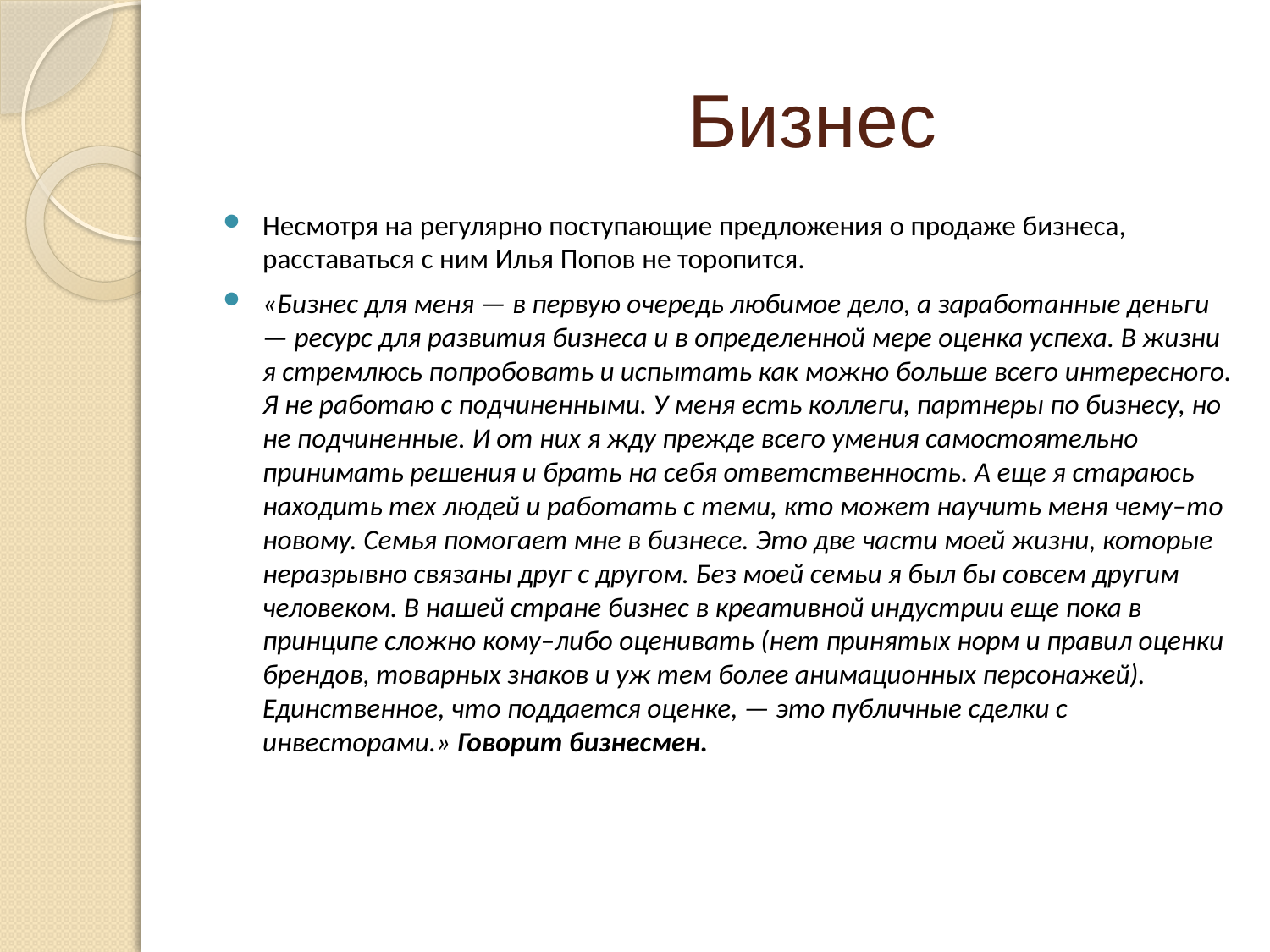

# Бизнес
Несмотря на регулярно поступающие предложения о продаже бизнеса, расставаться с ним Илья Попов не торопится.
«Бизнес для меня — в первую очередь любимое дело, а заработанные деньги — ресурс для развития бизнеса и в определенной мере оценка успеха. В жизни я стремлюсь попробовать и испытать как можно больше всего интересного. Я не работаю с подчиненными. У меня есть коллеги, партнеры по бизнесу, но не подчиненные. И от них я жду прежде всего умения самостоятельно принимать решения и брать на себя ответственность. А еще я стараюсь находить тех людей и работать с теми, кто может научить меня чему–то новому. Семья помогает мне в бизнесе. Это две части моей жизни, которые неразрывно связаны друг с другом. Без моей семьи я был бы совсем другим человеком. В нашей стране бизнес в креативной индустрии еще пока в принципе сложно кому–либо оценивать (нет принятых норм и правил оценки брендов, товарных знаков и уж тем более анимационных персонажей). Единственное, что поддается оценке, — это публичные сделки с инвесторами.» Говорит бизнесмен.